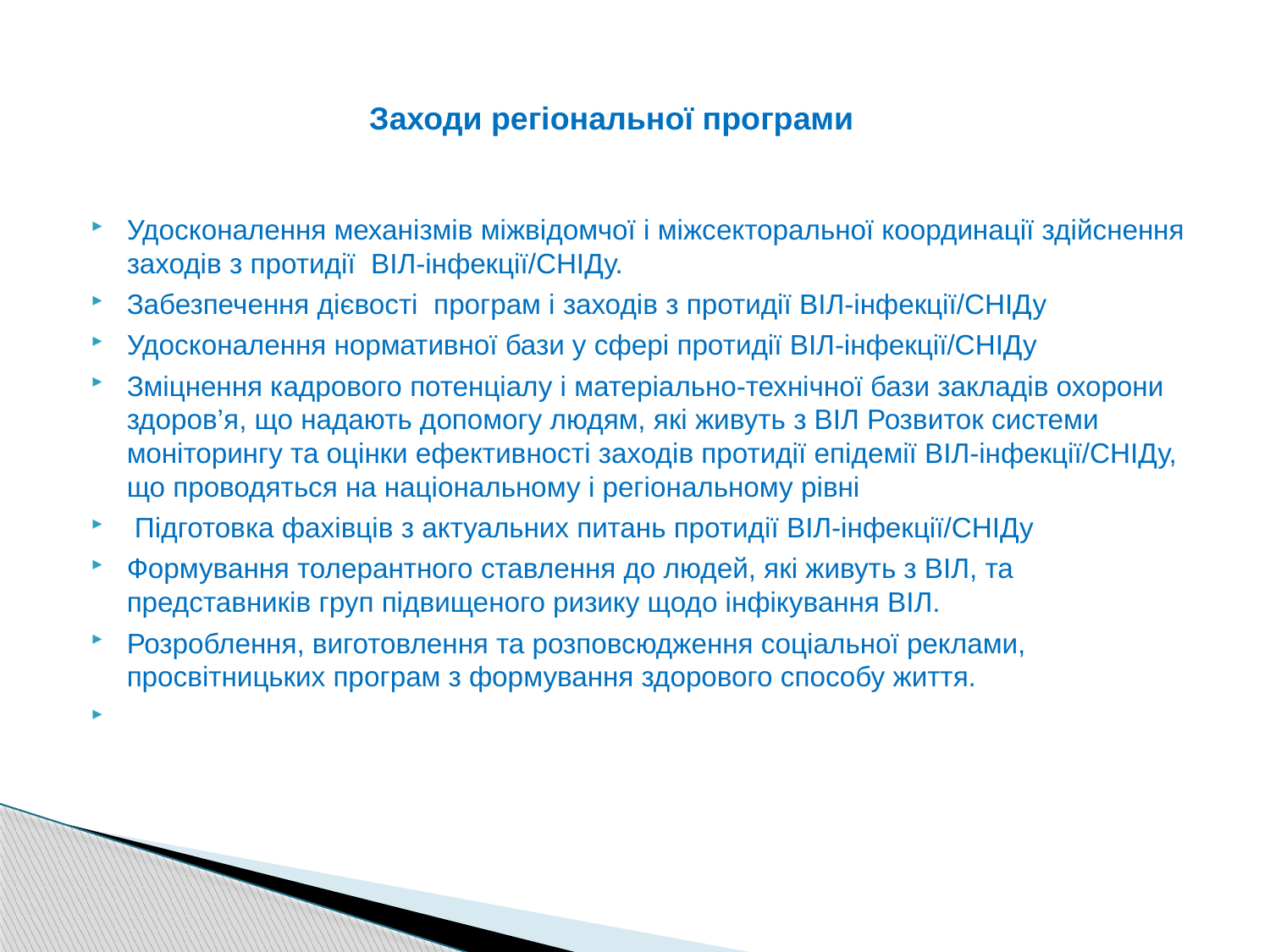

# Заходи регіональної програми
Удосконалення механізмів міжвідомчої і міжсекторальної координації здійснення заходів з протидії  ВІЛ-інфекції/СНІДу.
Забезпечення дієвості  програм і заходів з протидії ВІЛ-інфекції/СНІДу
Удосконалення нормативної бази у сфері протидії ВІЛ-інфекції/СНІДу
Зміцнення кадрового потенціалу і матеріально-технічної бази закладів охорони здоров’я, що надають допомогу людям, які живуть з ВІЛ Розвиток системи моніторингу та оцінки ефективності заходів протидії епідемії ВІЛ-інфекції/СНІДу, що проводяться на національному і регіональному рівні
 Підготовка фахівців з актуальних питань протидії ВІЛ-інфекції/СНІДу
Формування толерантного ставлення до людей, які живуть з ВІЛ, та представників груп підвищеного ризику щодо інфікування ВІЛ.
Розроблення, виготовлення та розповсюдження соціальної реклами, просвітницьких програм з формування здорового способу життя.